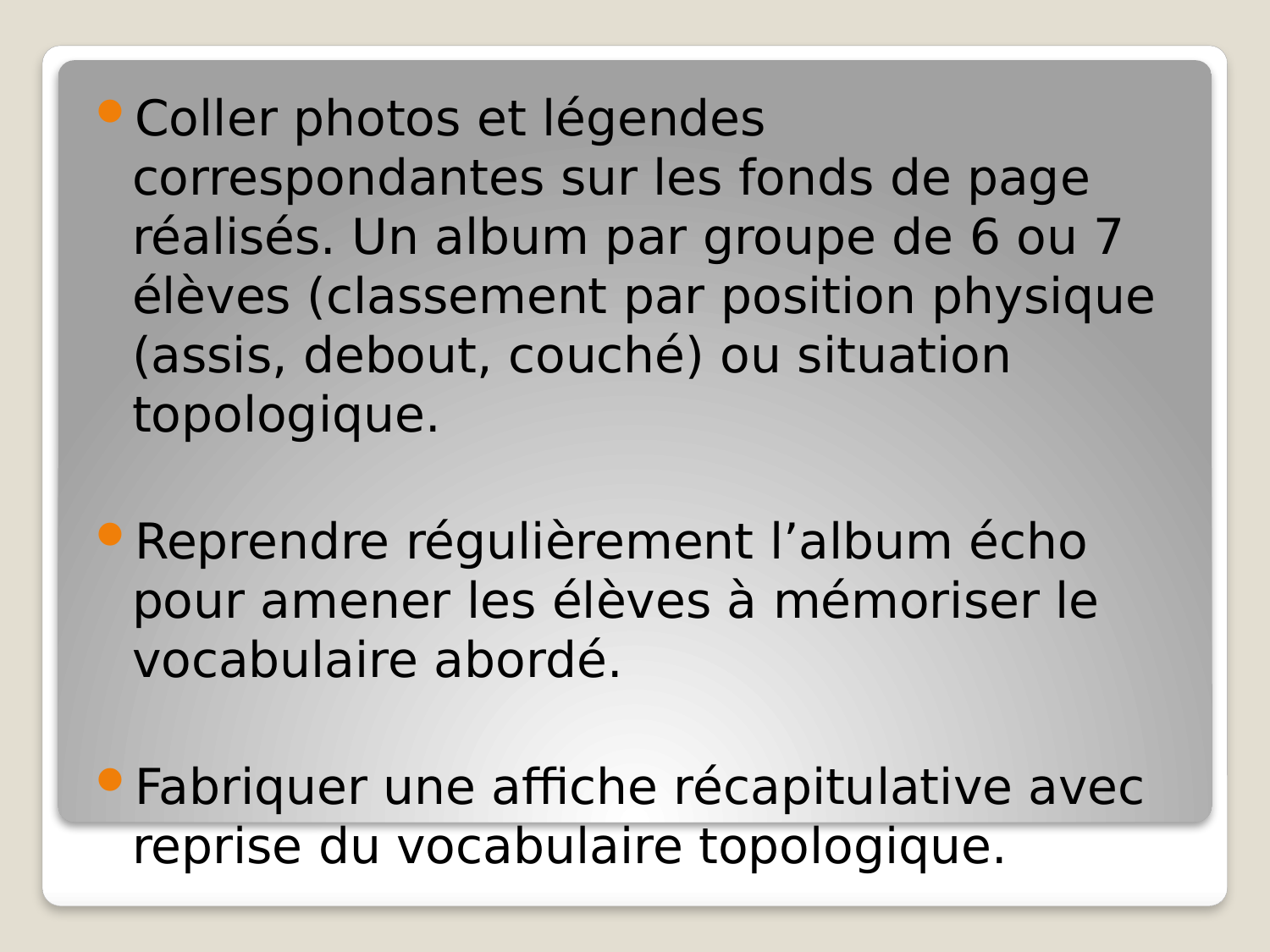

Coller photos et légendes correspondantes sur les fonds de page réalisés. Un album par groupe de 6 ou 7 élèves (classement par position physique (assis, debout, couché) ou situation topologique.

Reprendre régulièrement l’album écho pour amener les élèves à mémoriser le vocabulaire abordé.

Fabriquer une affiche récapitulative avec reprise du vocabulaire topologique.